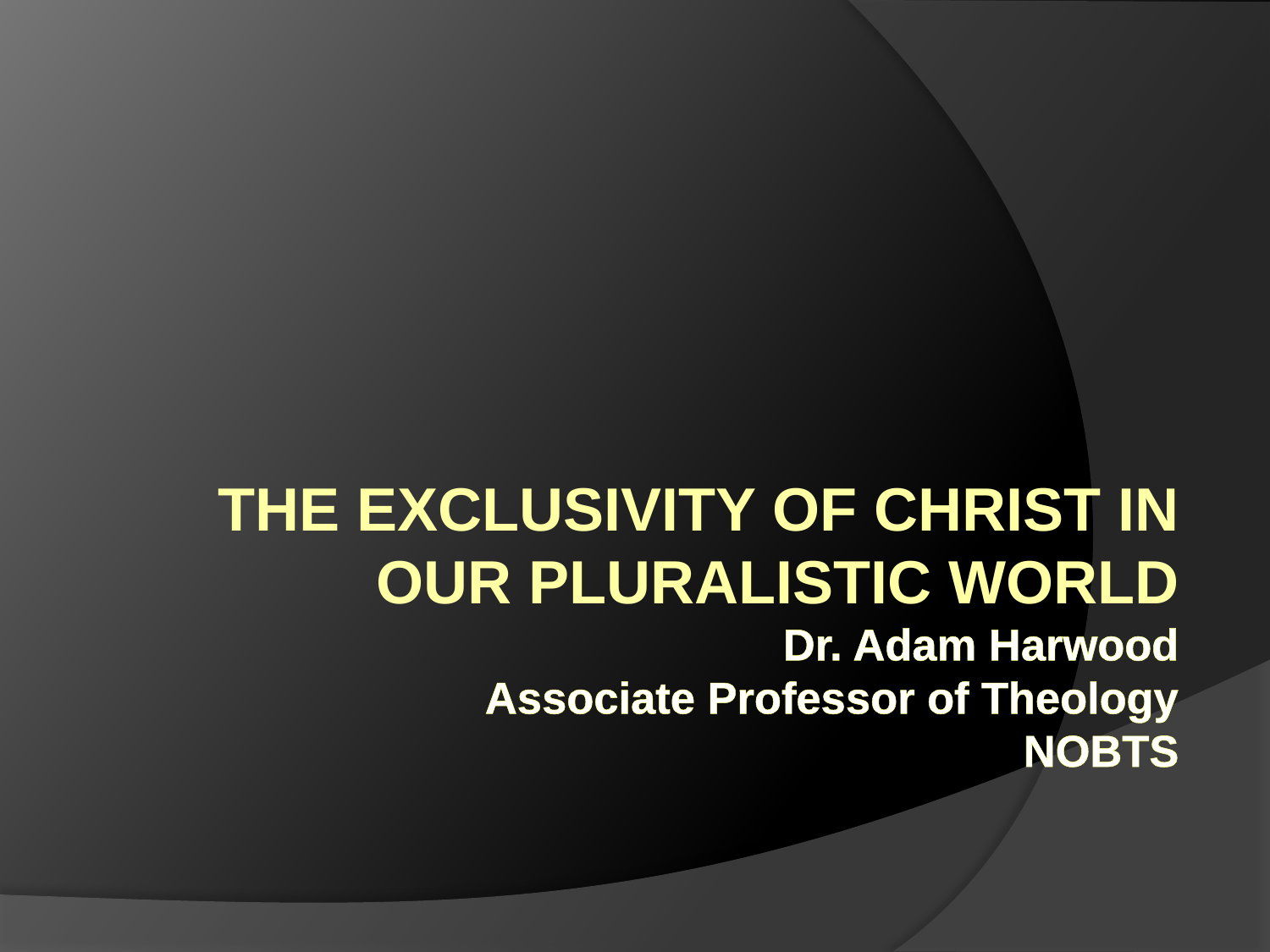

# THE exclusivity of Christ in our pluralistic world Dr. Adam Harwood Associate Professor of Theology NOBTS